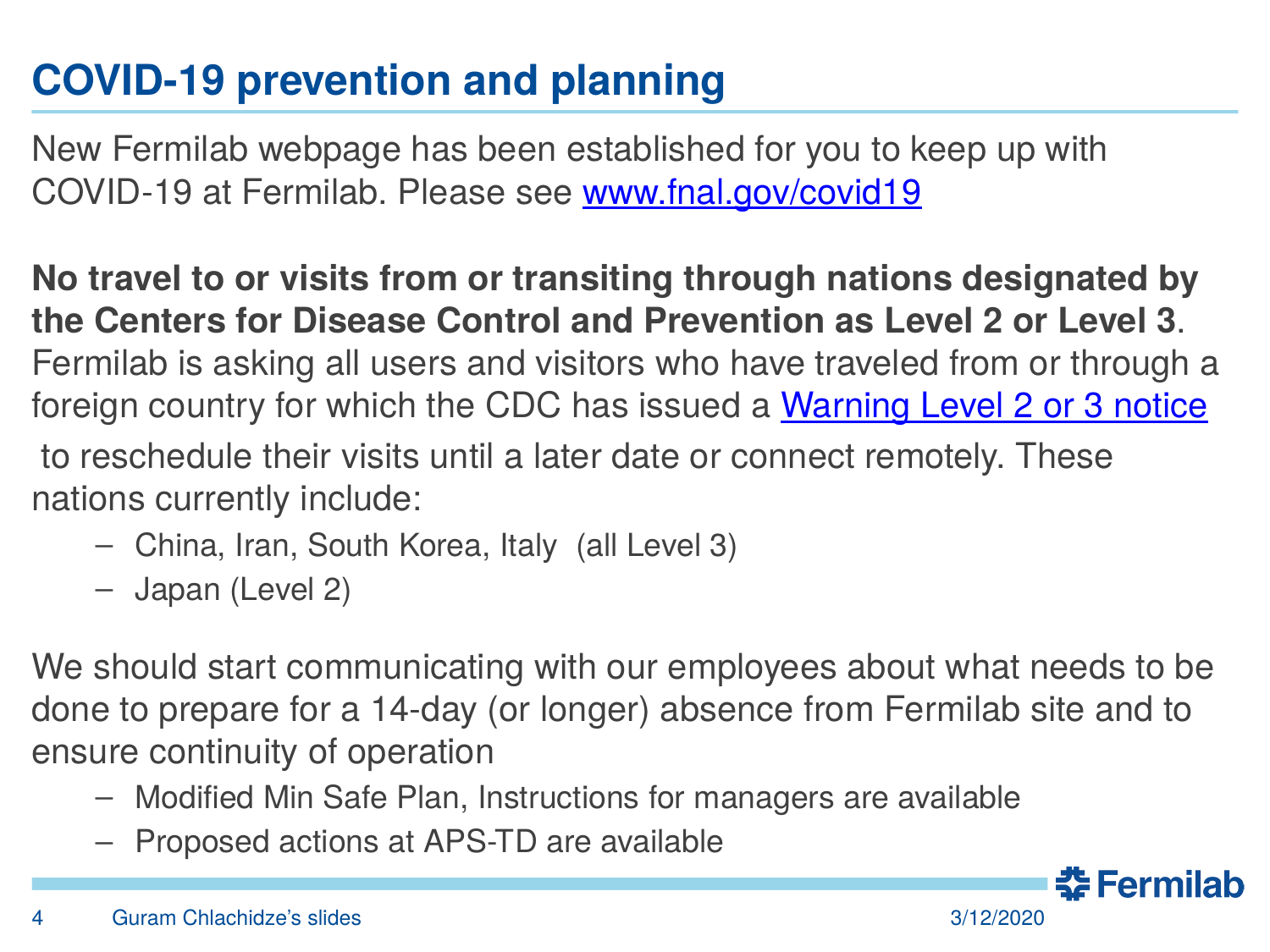

# COVID-19 prevention and planning
New Fermilab webpage has been established for you to keep up with COVID-19 at Fermilab. Please see www.fnal.gov/covid19

No travel to or visits from or transiting through nations designated by the Centers for Disease Control and Prevention as Level 2 or Level 3. Fermilab is asking all users and visitors who have traveled from or through a foreign country for which the CDC has issued a Warning Level 2 or 3 notice to reschedule their visits until a later date or connect remotely. These nations currently include:
China, Iran, South Korea, Italy  (all Level 3)
Japan (Level 2)

We should start communicating with our employees about what needs to be done to prepare for a 14-day (or longer) absence from Fermilab site and to ensure continuity of operation
Modified Min Safe Plan, Instructions for managers are available
Proposed actions at APS-TD are available

4
Guram Chlachidze’s slides
3/12/2020